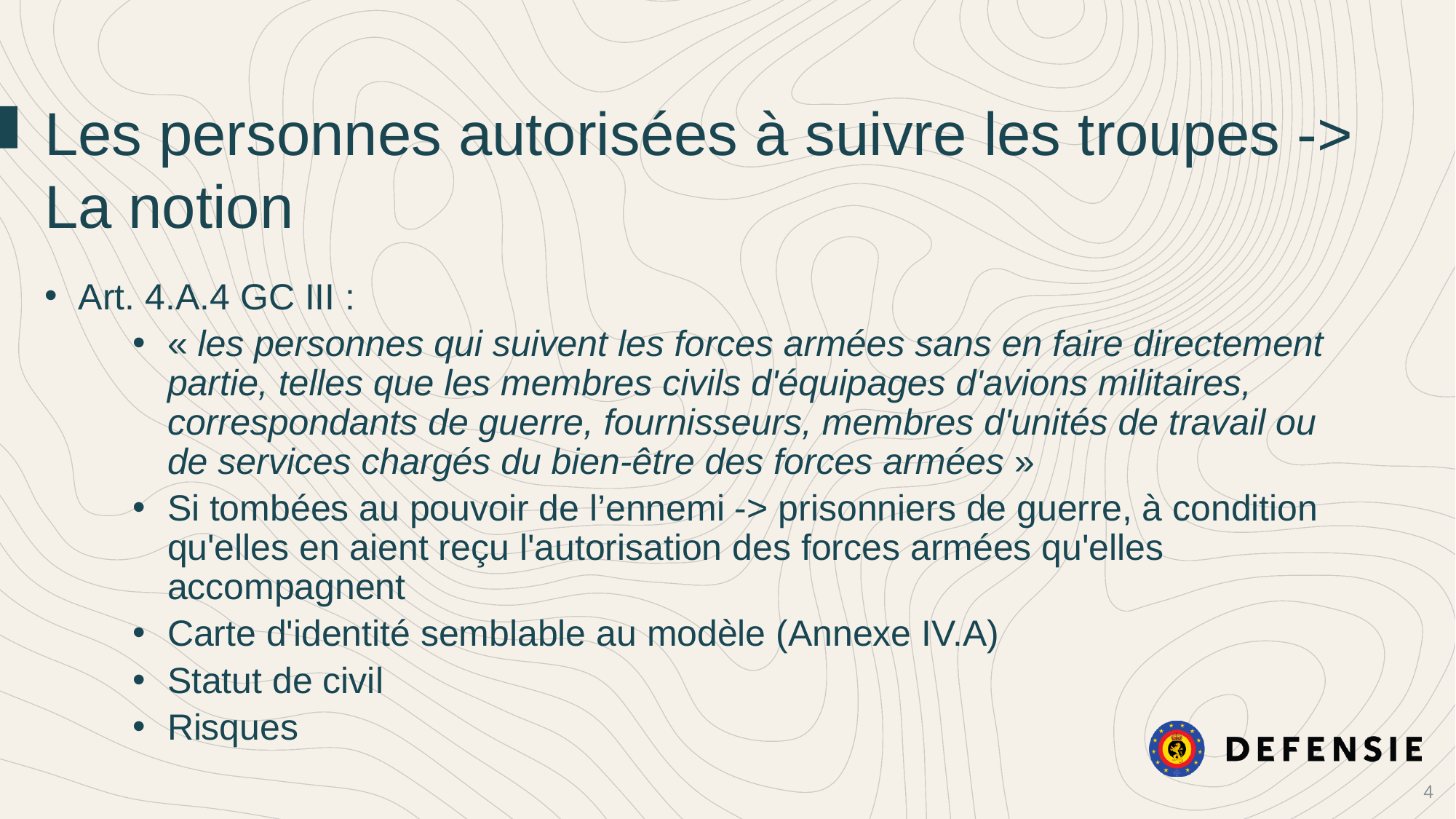

Les personnes autorisées à suivre les troupes -> La notion
Art. 4.A.4 GC III :
« les personnes qui suivent les forces armées sans en faire directement partie, telles que les membres civils d'équipages d'avions militaires, correspondants de guerre, fournisseurs, membres d'unités de travail ou de services chargés du bien-être des forces armées »
Si tombées au pouvoir de l’ennemi -> prisonniers de guerre, à condition qu'elles en aient reçu l'autorisation des forces armées qu'elles accompagnent
Carte d'identité semblable au modèle (Annexe IV.A)
Statut de civil
Risques